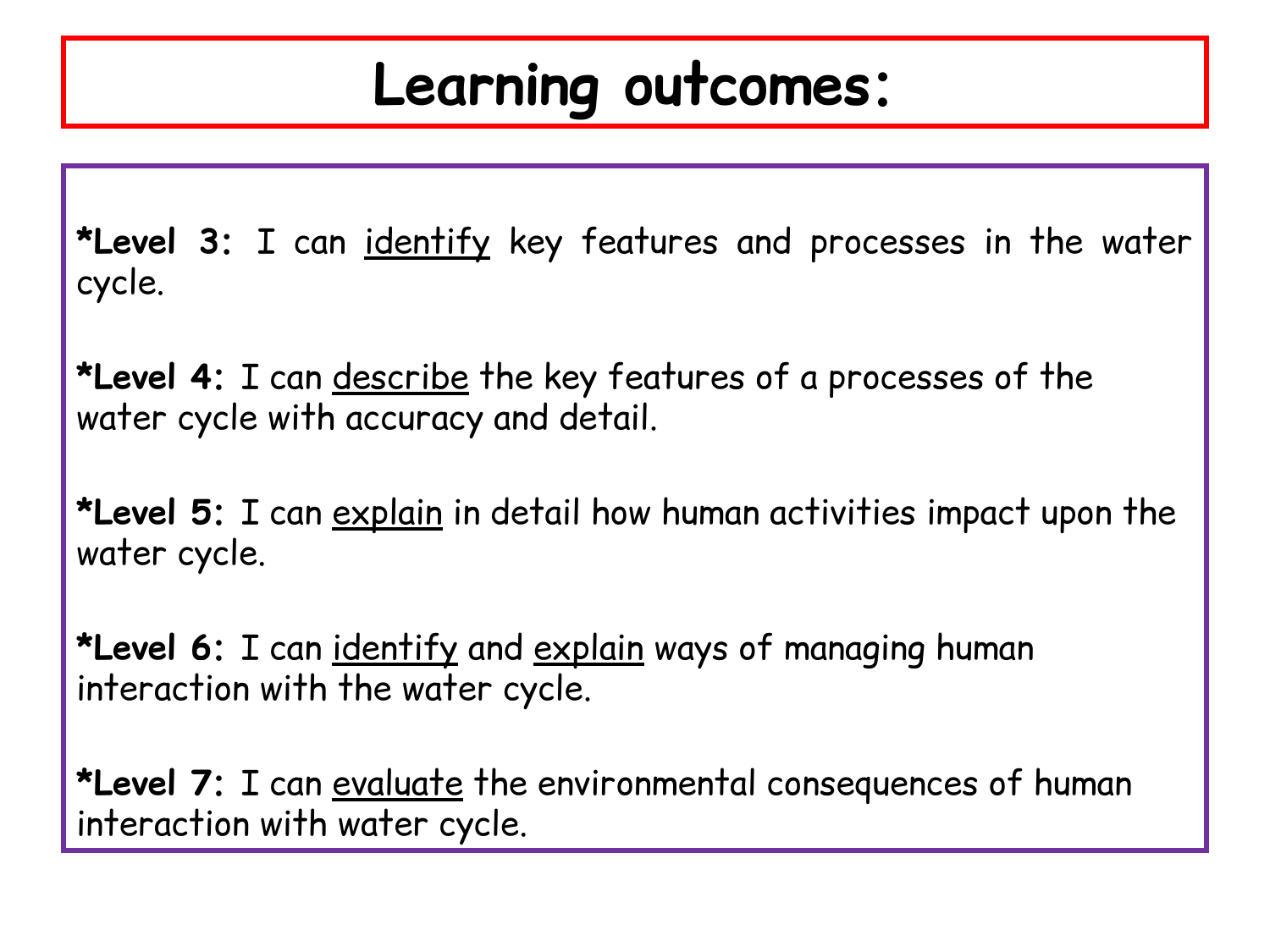

# Learning outcomes:

*Level 3: I can identify key features and processes in the water cycle.

*Level 4: I can describe the key features of a processes of the water cycle with accuracy and detail.

*Level 5: I can explain in detail how human activities impact upon the water cycle.

*Level 6: I can identify and explain ways of managing human interaction with the water cycle.

*Level 7: I can evaluate the environmental consequences of human interaction with water cycle.